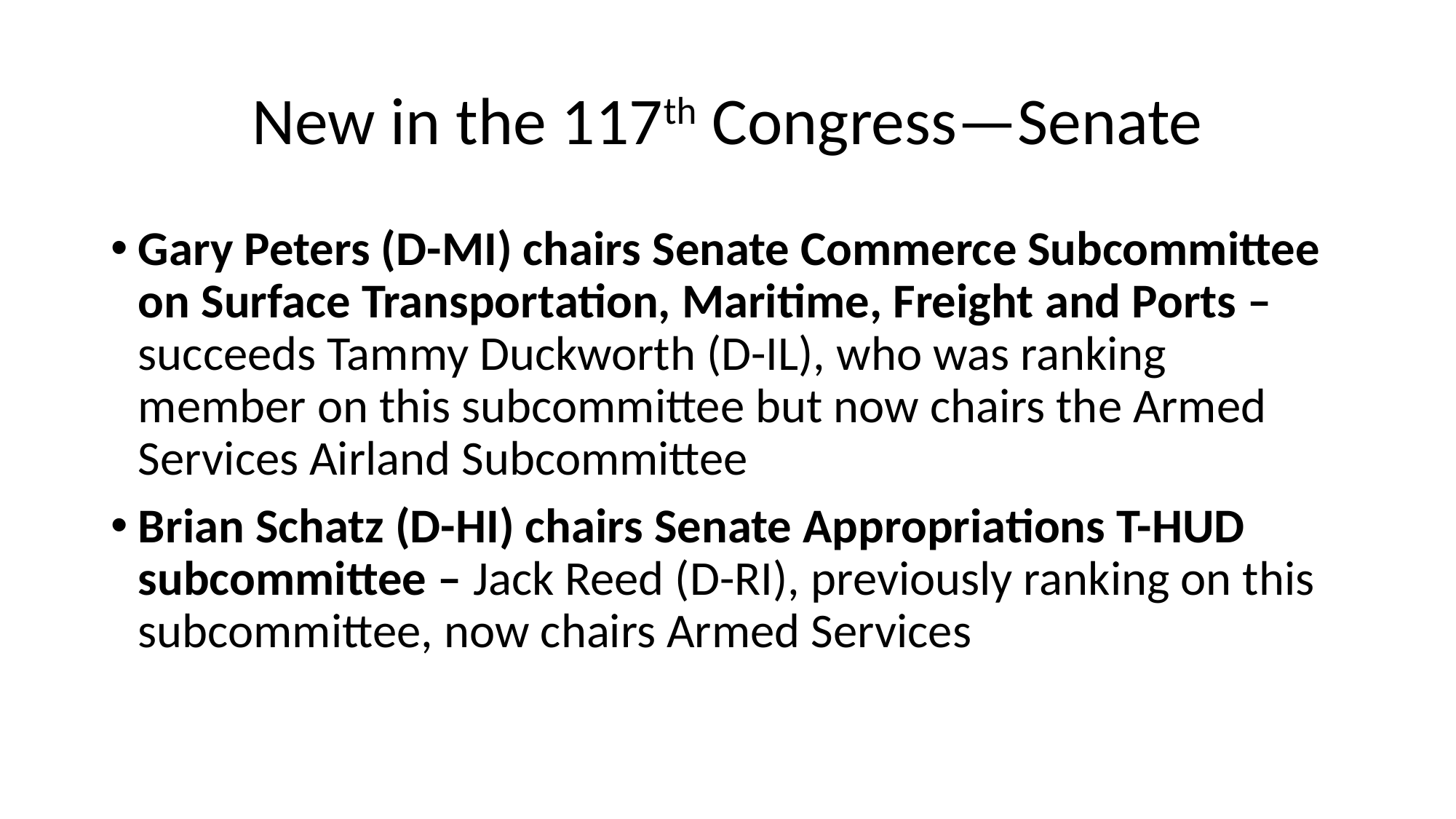

# New in the 117th Congress—Senate
Gary Peters (D-MI) chairs Senate Commerce Subcommittee on Surface Transportation, Maritime, Freight and Ports – succeeds Tammy Duckworth (D-IL), who was ranking member on this subcommittee but now chairs the Armed Services Airland Subcommittee
Brian Schatz (D-HI) chairs Senate Appropriations T-HUD subcommittee – Jack Reed (D-RI), previously ranking on this subcommittee, now chairs Armed Services